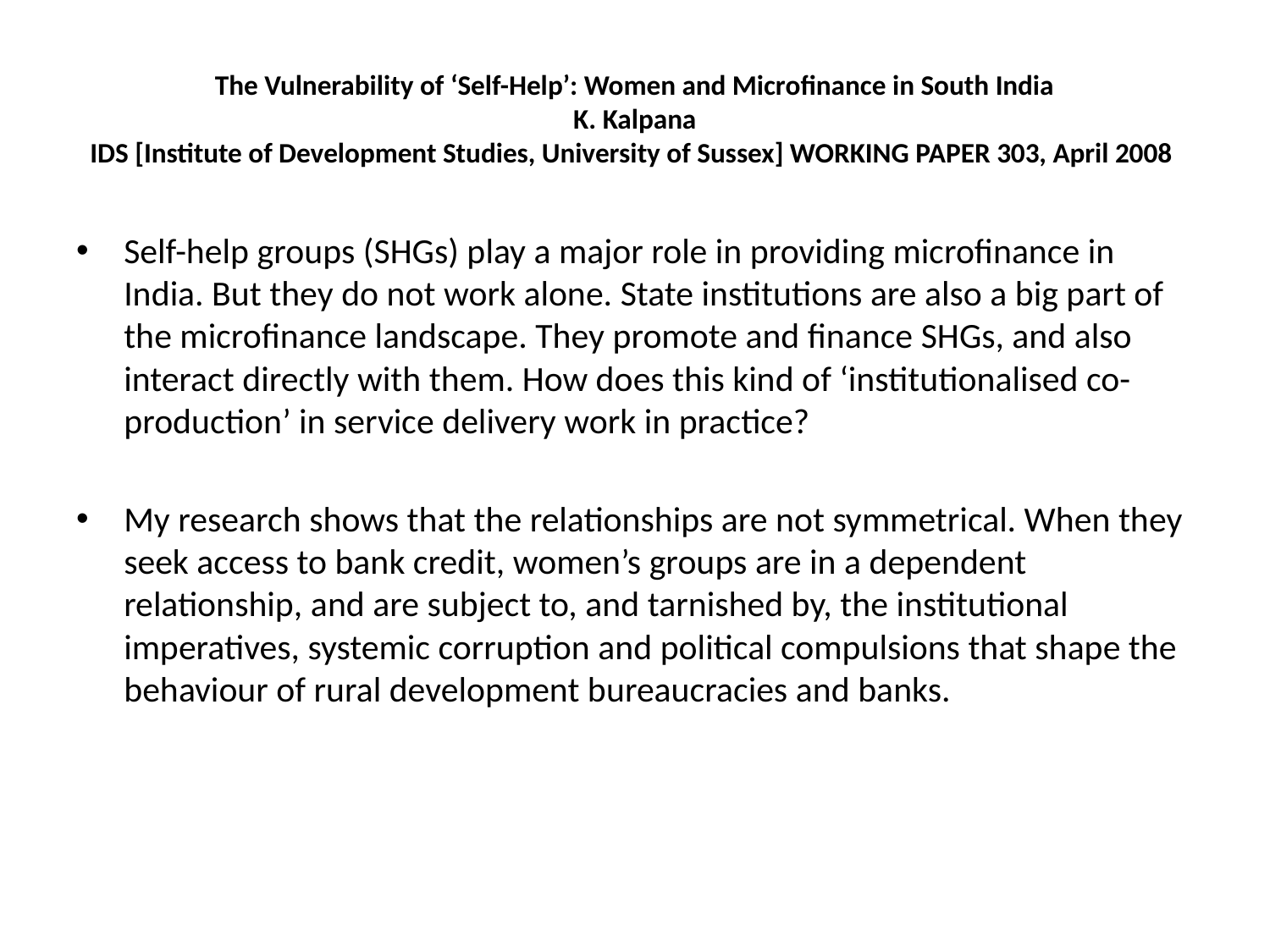

# The Vulnerability of ‘Self-Help’: Women and Microfinance in South India K. Kalpana IDS [Institute of Development Studies, University of Sussex] WORKING PAPER 303, April 2008
Self-help groups (SHGs) play a major role in providing microfinance in India. But they do not work alone. State institutions are also a big part of the microfinance landscape. They promote and finance SHGs, and also interact directly with them. How does this kind of ‘institutionalised co-production’ in service delivery work in practice?

My research shows that the relationships are not symmetrical. When they seek access to bank credit, women’s groups are in a dependent relationship, and are subject to, and tarnished by, the institutional imperatives, systemic corruption and political compulsions that shape the behaviour of rural development bureaucracies and banks.